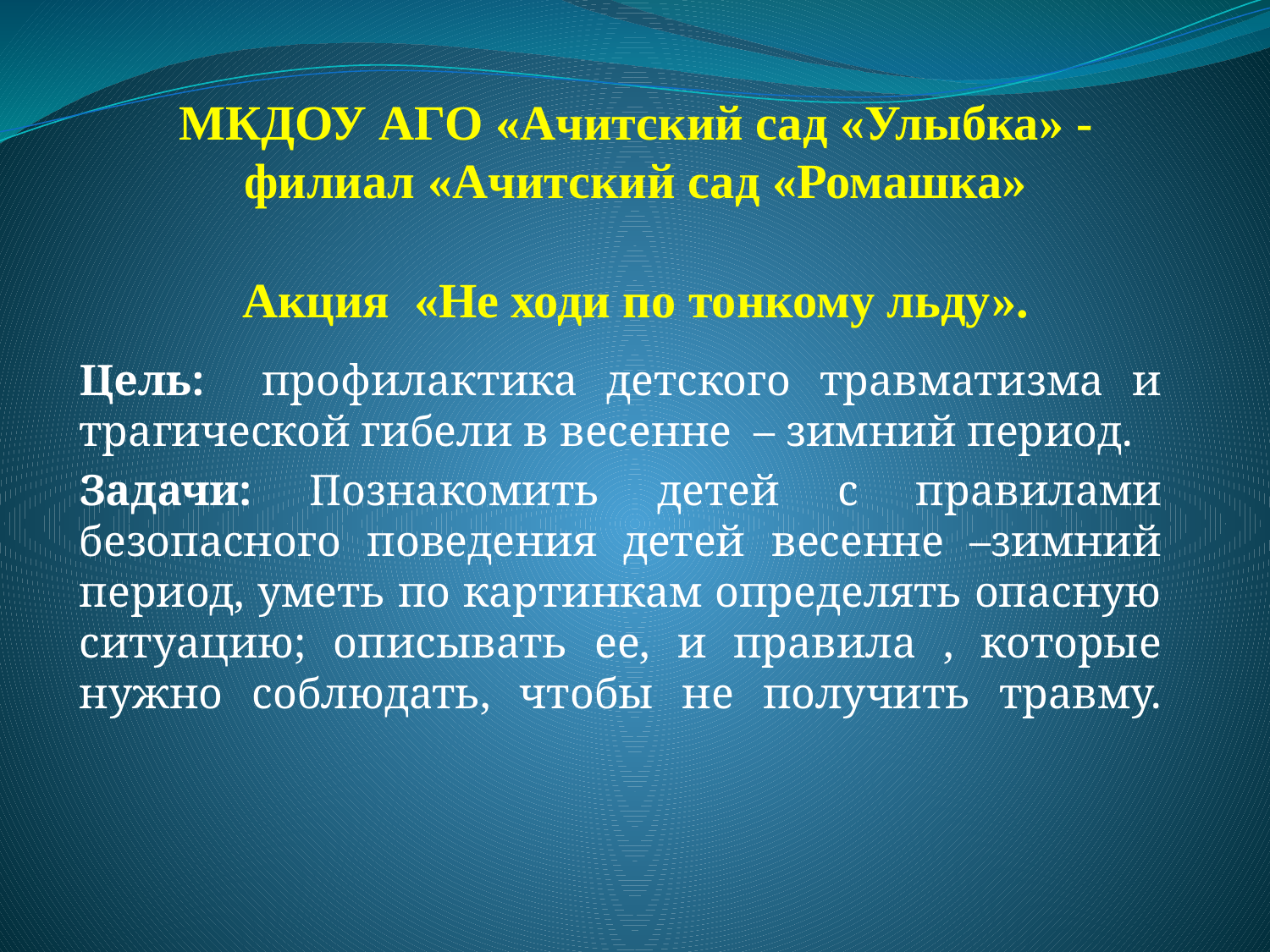

# МКДОУ АГО «Ачитский сад «Улыбка» - филиал «Ачитский сад «Ромашка» Акция  «Не ходи по тонкому льду».
Цель:  профилактика детского травматизма и трагической гибели в весенне  – зимний период.
Задачи: Познакомить детей с правилами безопасного поведения детей весенне –зимний период, уметь по картинкам определять опасную ситуацию; описывать ее, и правила , которые нужно соблюдать, чтобы не получить травму.